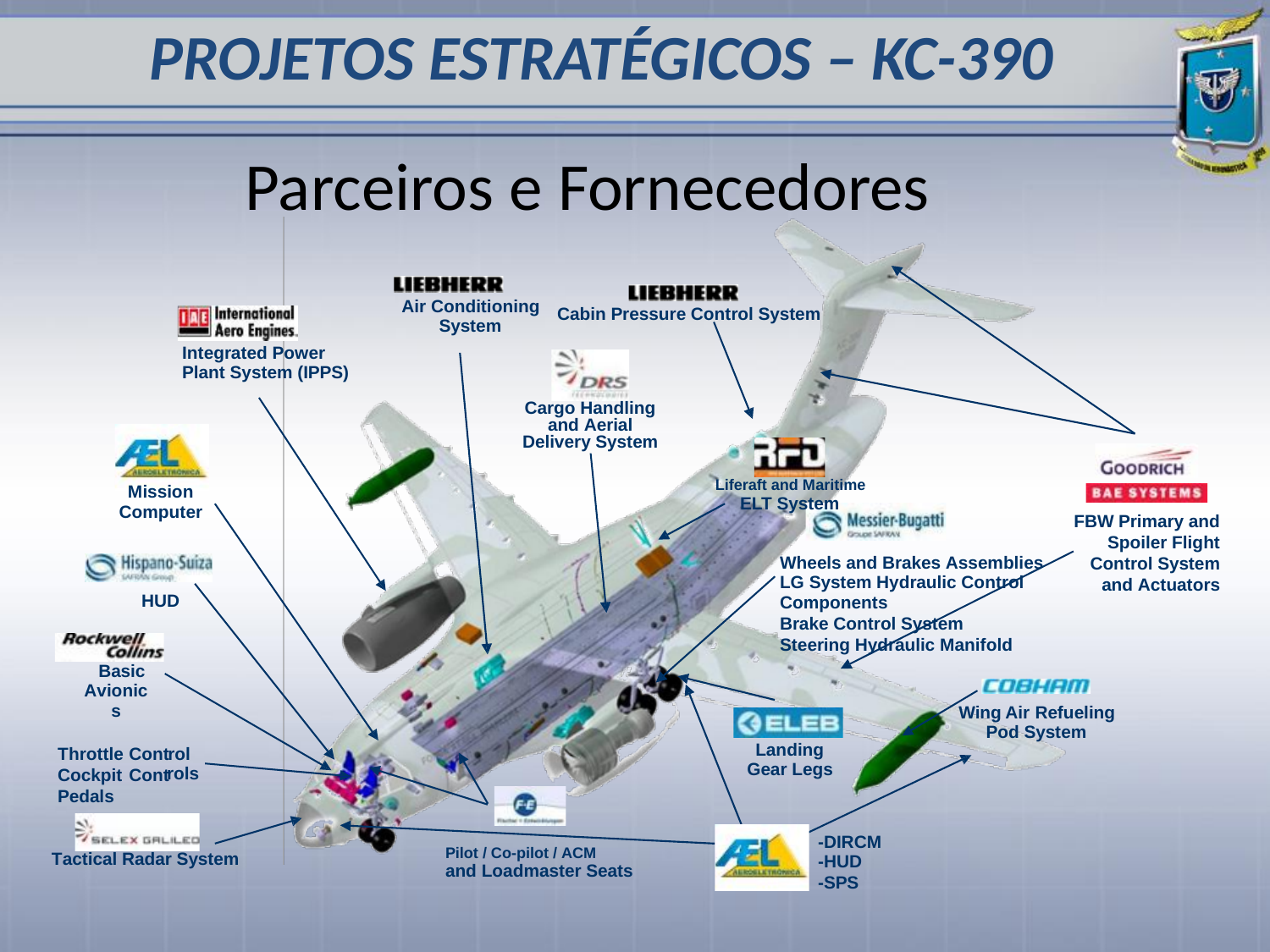

PROJETOS ESTRATÉGICOS – KC-390
Parceiros e Fornecedores

Air Conditioning
System
Cabin Pressure Control System

Integrated Power
Plant System (IPPS)

Cargo Handling and Aerial Delivery System

Liferaft and Maritime
ELT System
Mission
Computer

FBW Primary and
Spoiler Flight Control System and Actuators

Wheels and Brakes Assemblies
LG System Hydraulic Control
Components
Brake Control System
Steering Hydraulic Manifold

HUD

Basic
Avionics

Wing Air Refueling
Pod System

Throttle Cont Cockpit Cont Pedals
Landing
Gear Legs
rol
rols

-DIRCM
-HUD
-SPS
Pilot / Co-pilot / ACM
and Loadmaster Seats
Tactical Radar System